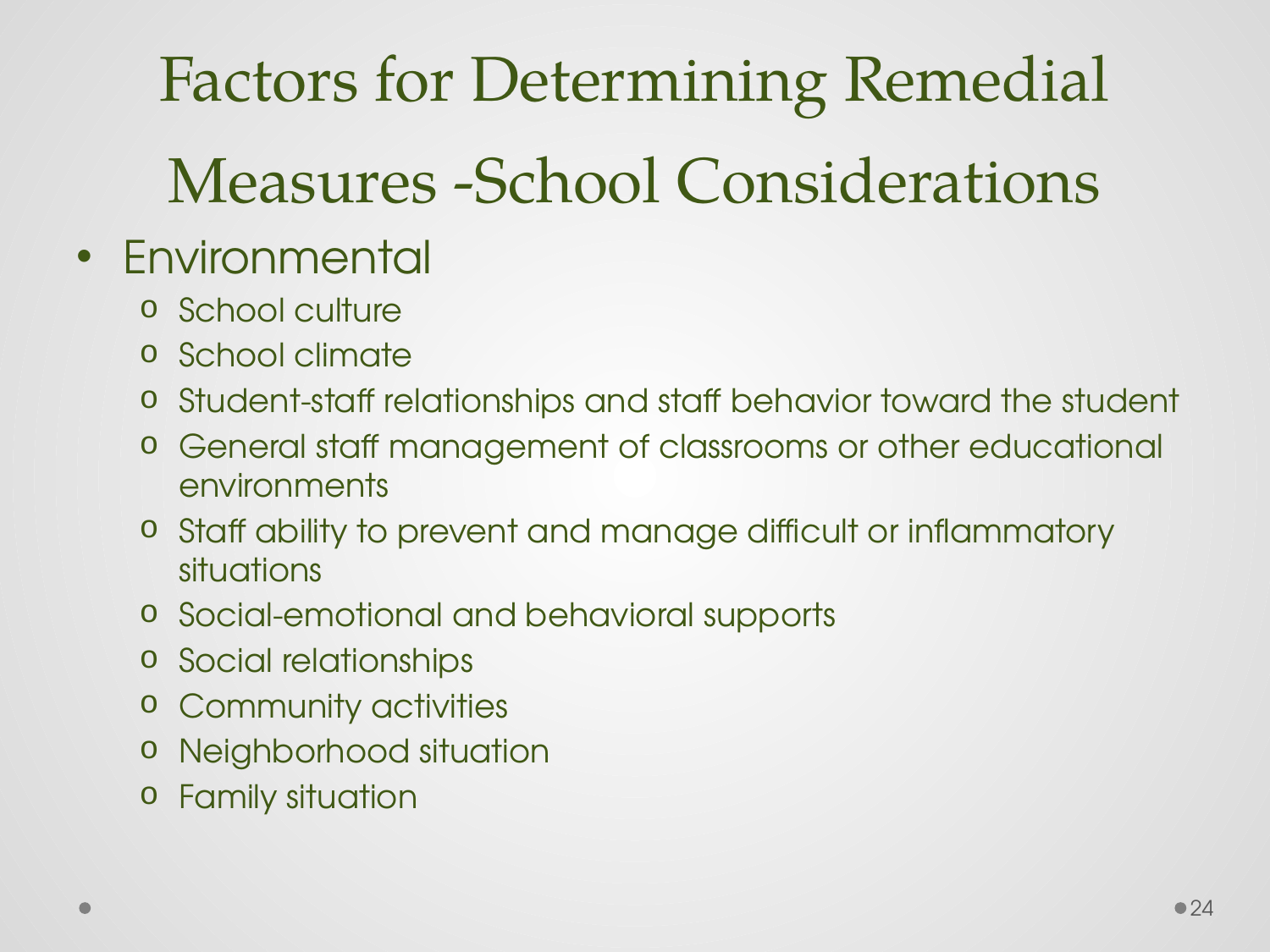

# Factors for Determining Remedial Measures -School Considerations
Environmental
School culture
School climate
Student-staff relationships and staff behavior toward the student
General staff management of classrooms or other educational environments
Staff ability to prevent and manage difficult or inflammatory situations
Social-emotional and behavioral supports
Social relationships
Community activities
Neighborhood situation
Family situation
24